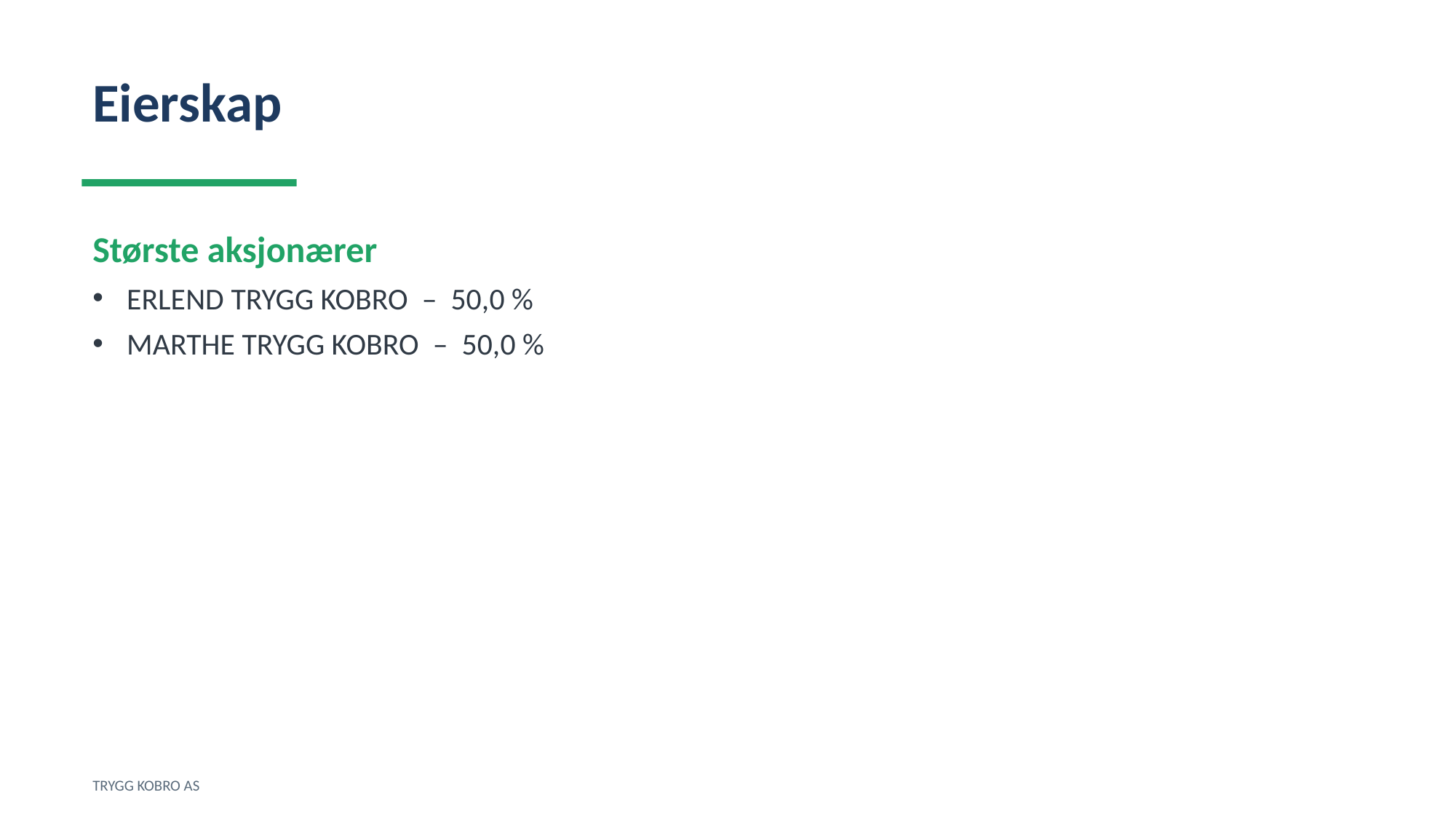

Eierskap

Største aksjonærer
ERLEND TRYGG KOBRO  –  50,0 %
MARTHE TRYGG KOBRO  –  50,0 %
TRYGG KOBRO AS